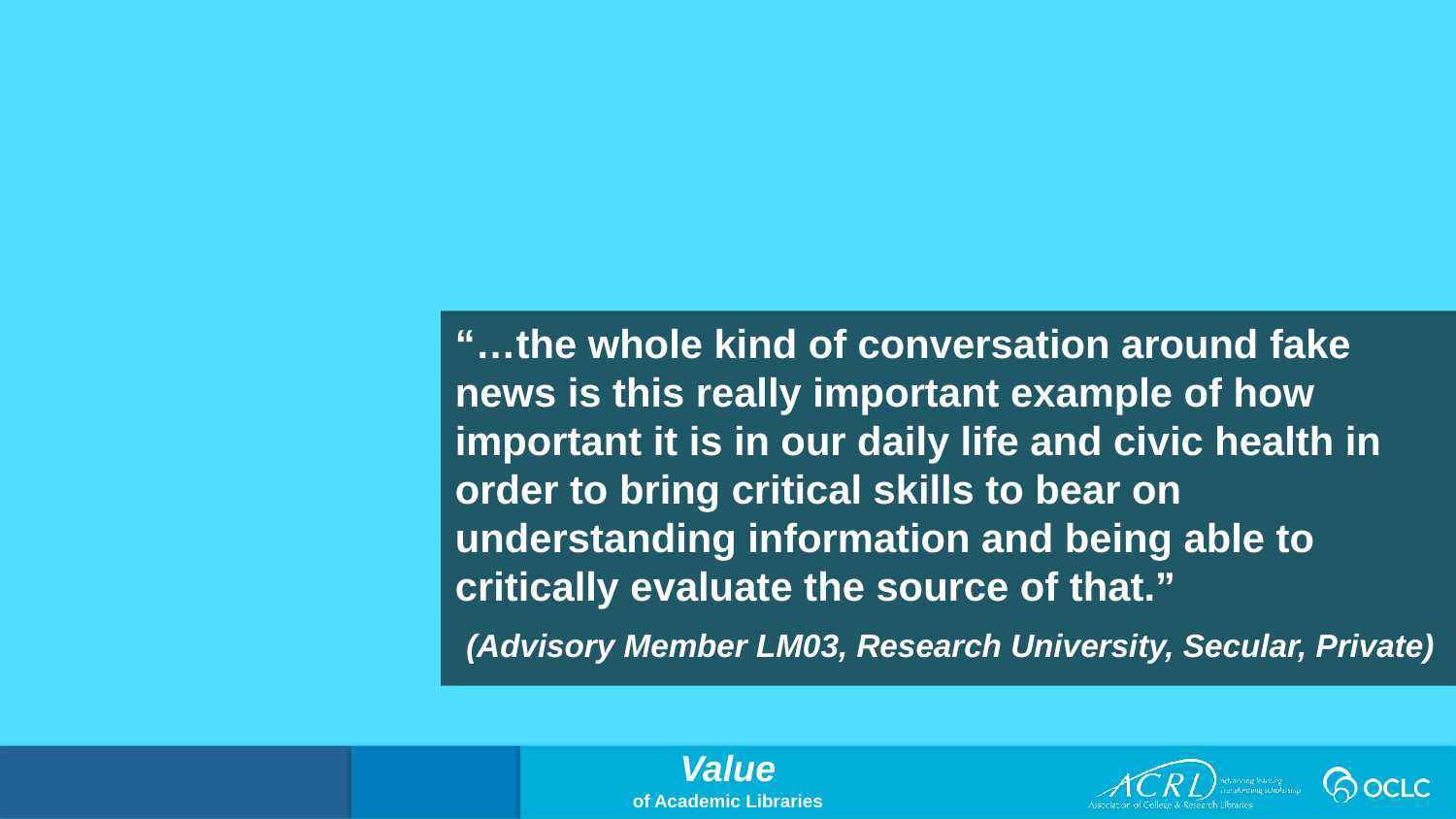

“…the whole kind of conversation around fake news is this really important example of how important it is in our daily life and civic health in order to bring critical skills to bear on understanding information and being able to critically evaluate the source of that.”
 (Advisory Member LM03, Research University, Secular, Private)